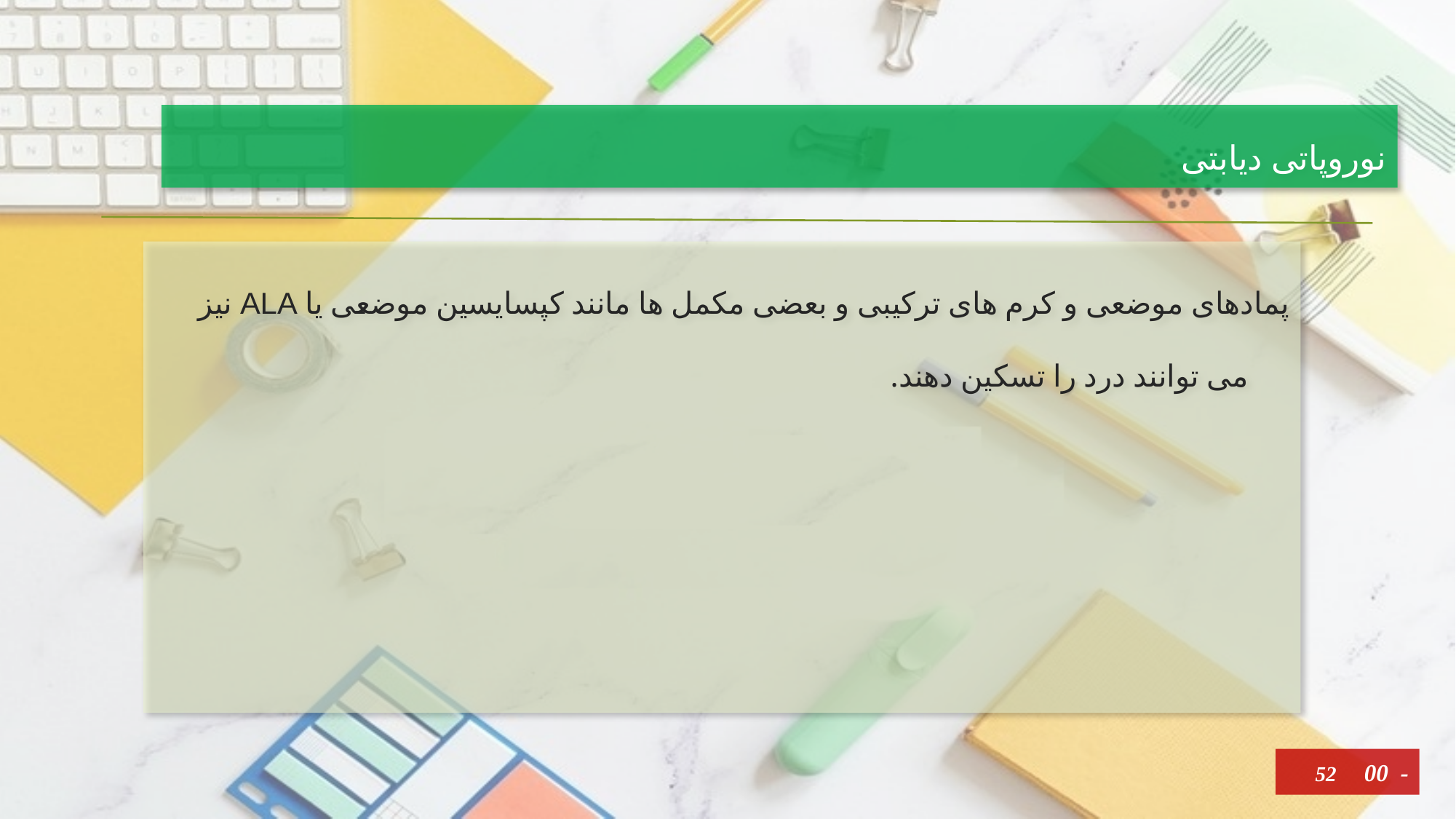

# نوروپاتی دیابتی
پمادهای موضعی و کرم های ترکیبی و بعضی مکمل ها مانند کپسایسین موضعی یا ALA نیز می توانند درد را تسکین دهند.
52